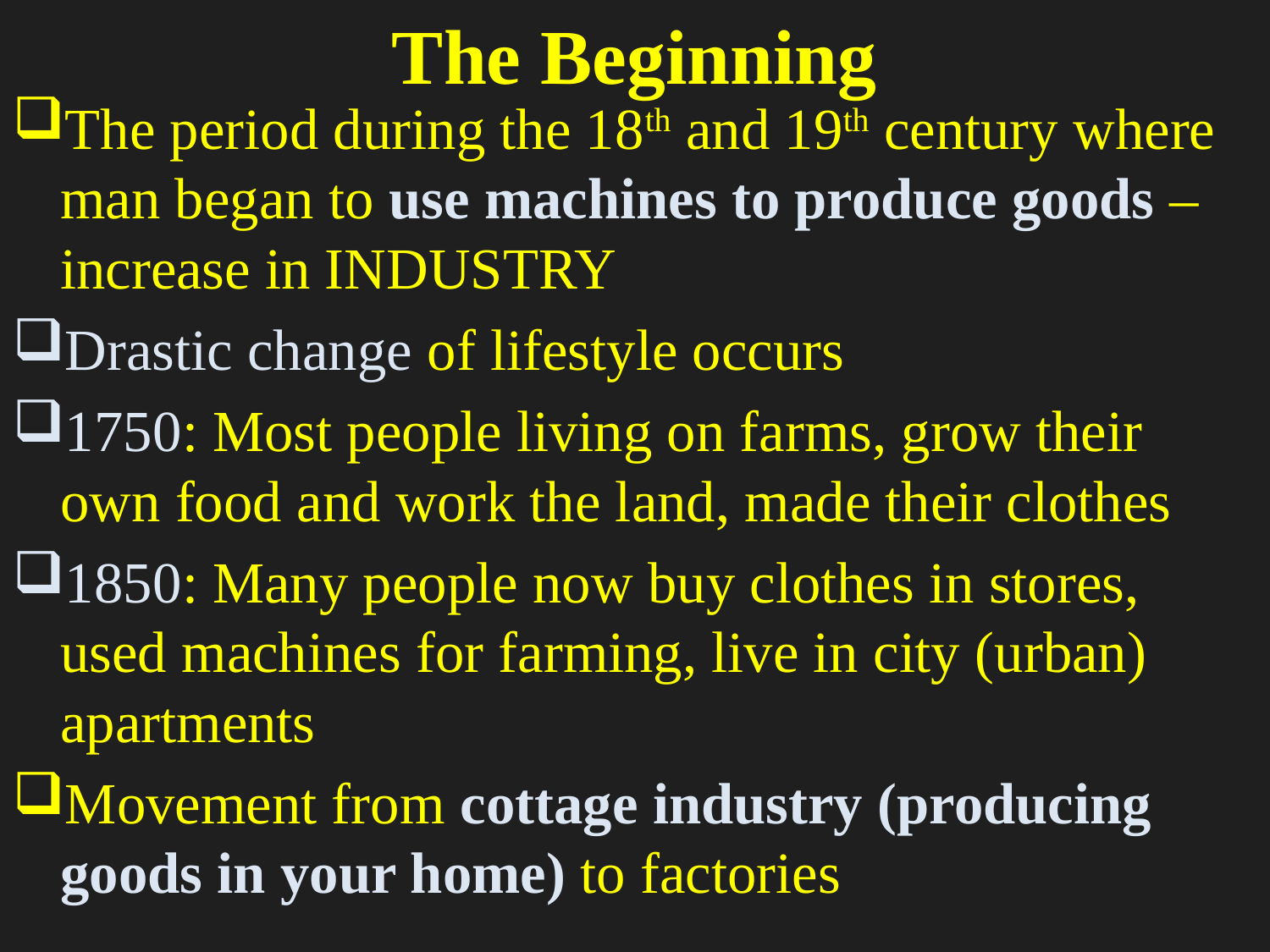

# The Beginning
The period during the 18th and 19th century where man began to use machines to produce goods – increase in INDUSTRY
Drastic change of lifestyle occurs
1750: Most people living on farms, grow their own food and work the land, made their clothes
1850: Many people now buy clothes in stores, used machines for farming, live in city (urban) apartments
Movement from cottage industry (producing goods in your home) to factories